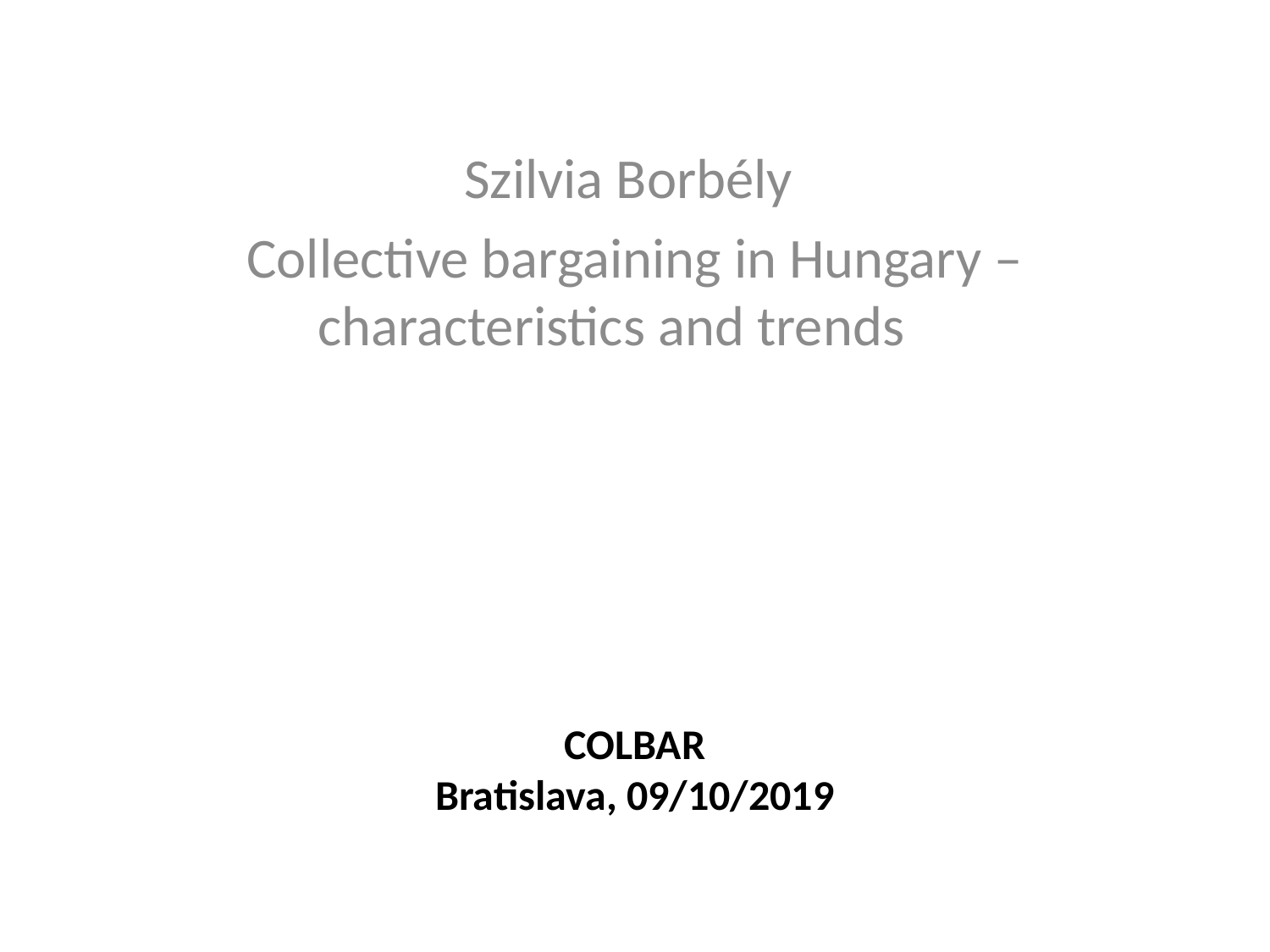

Szilvia Borbély
Collective bargaining in Hungary – characteristics and trends

# COLBAR Bratislava, 09/10/2019